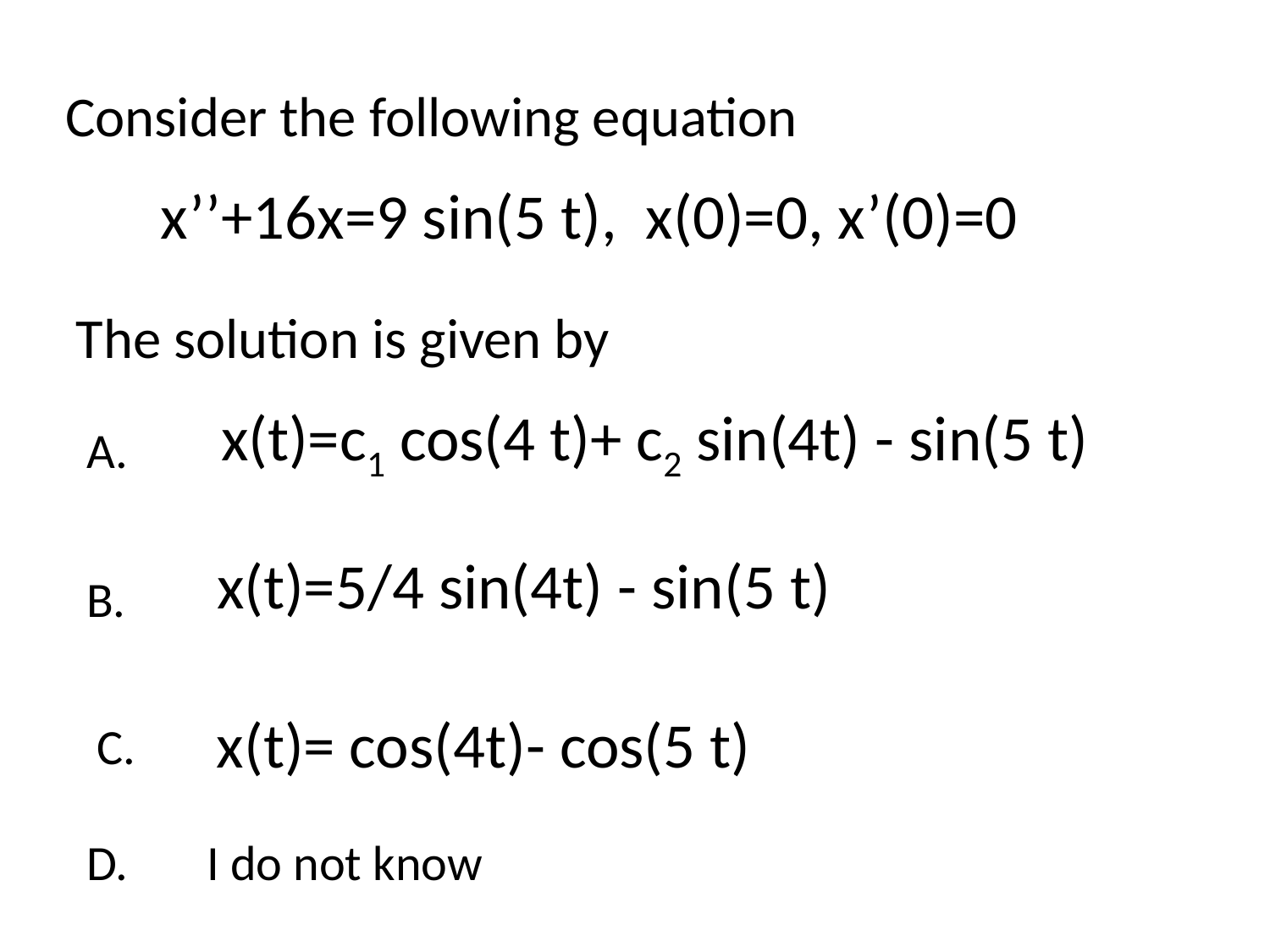

Consider the following equation
x’’+16x=9 sin(5 t),  x(0)=0, x’(0)=0
The solution is given by
x(t)=c1 cos(4 t)+ c2 sin(4t) - sin(5 t)
A.
x(t)=5/4 sin(4t) - sin(5 t)
B.
x(t)= cos(4t)- cos(5 t)
C.
D.       I do not know